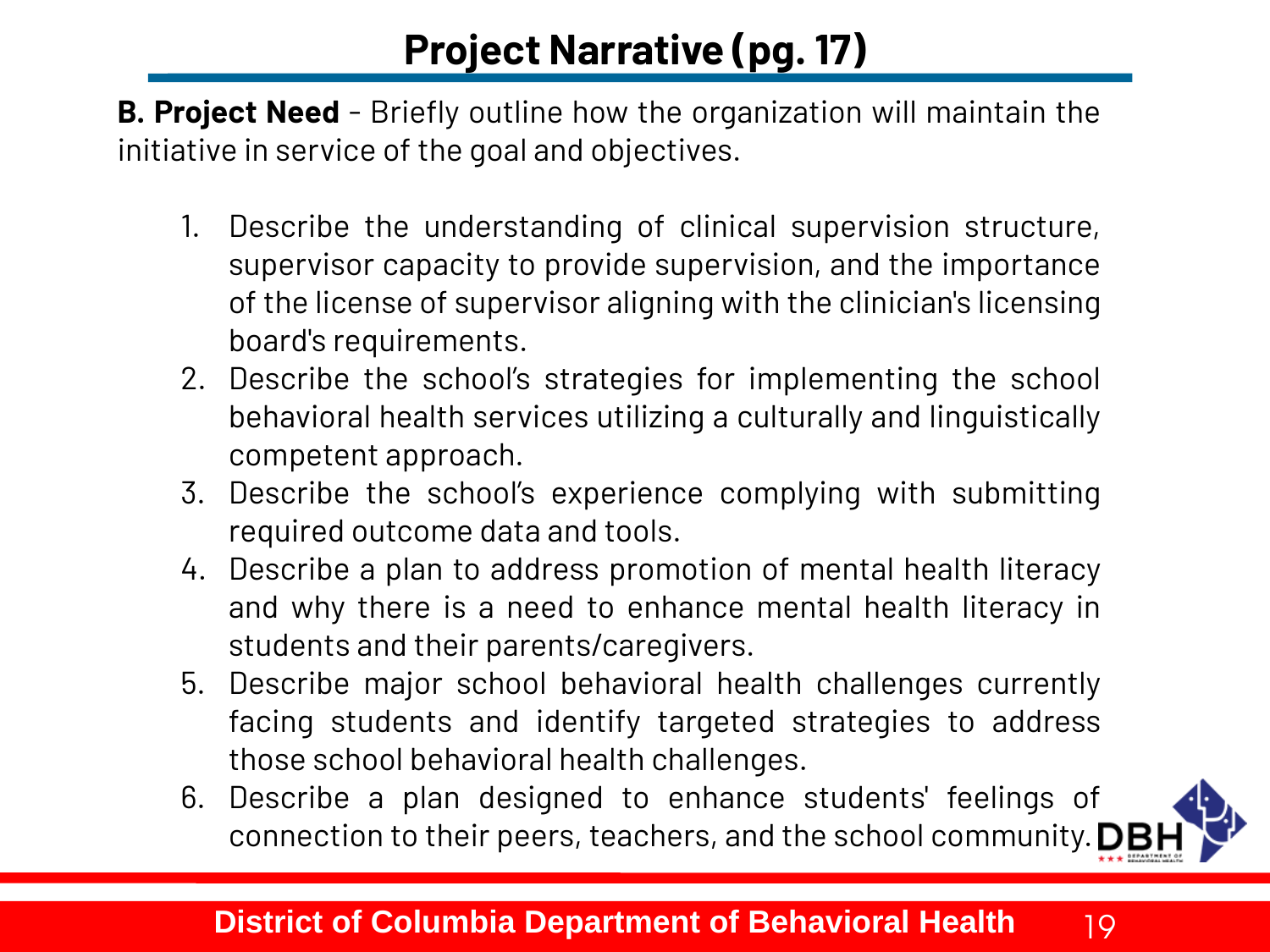

# Project Narrative (pg. 17)

B. Project Need - Briefly outline how the organization will maintain the initiative in service of the goal and objectives.

Describe the understanding of clinical supervision structure, supervisor capacity to provide supervision, and the importance of the license of supervisor aligning with the clinician's licensing board's requirements.
Describe the school’s strategies for implementing the school behavioral health services utilizing a culturally and linguistically competent approach.
Describe the school’s experience complying with submitting required outcome data and tools.
Describe a plan to address promotion of mental health literacy and why there is a need to enhance mental health literacy in students and their parents/caregivers.
Describe major school behavioral health challenges currently facing students and identify targeted strategies to address those school behavioral health challenges.
Describe a plan designed to enhance students' feelings of connection to their peers, teachers, and the school community.
19